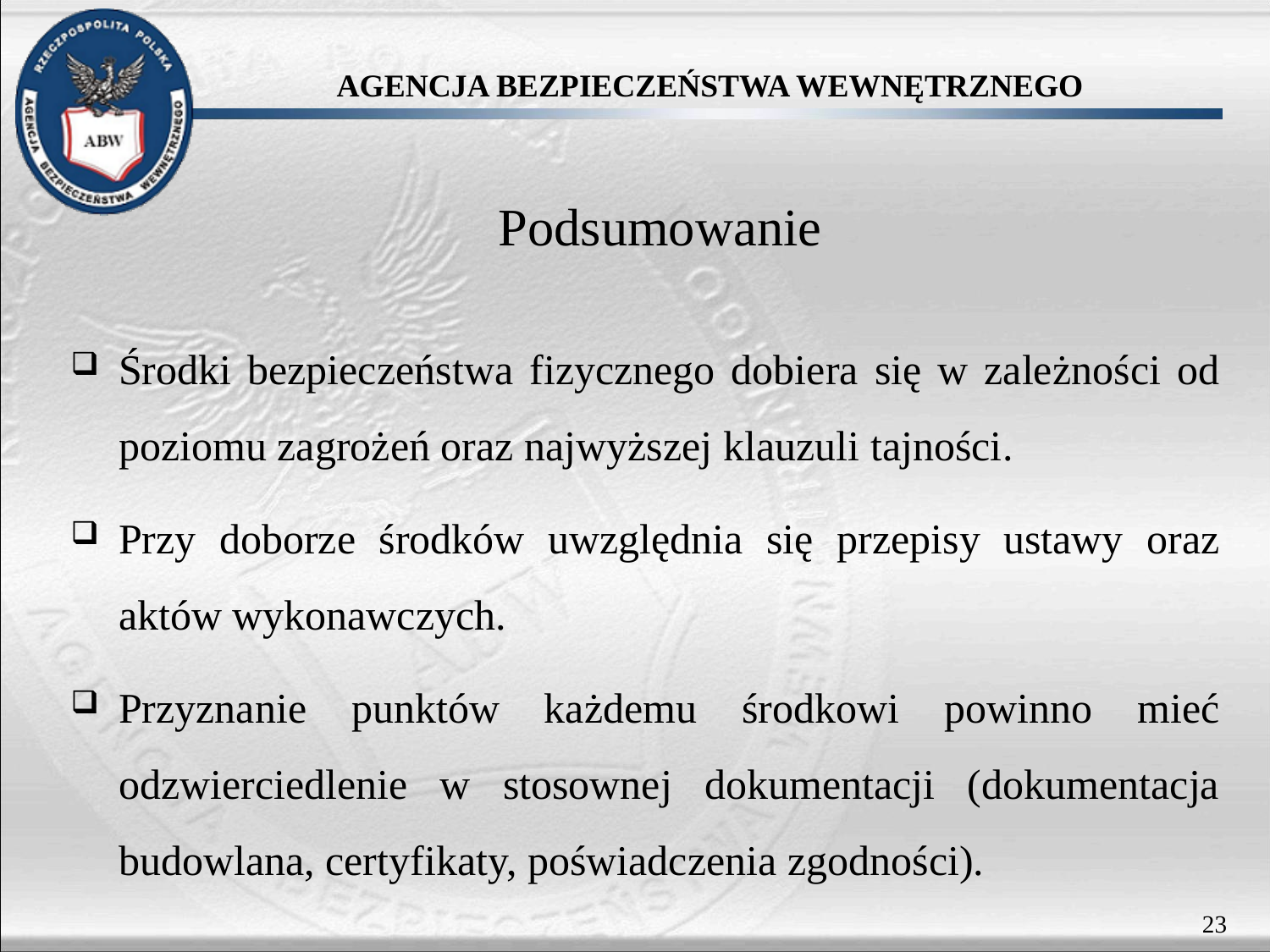

# Podsumowanie
Środki bezpieczeństwa fizycznego dobiera się w zależności od poziomu zagrożeń oraz najwyższej klauzuli tajności.
Przy doborze środków uwzględnia się przepisy ustawy oraz aktów wykonawczych.
Przyznanie punktów każdemu środkowi powinno mieć odzwierciedlenie w stosownej dokumentacji (dokumentacja budowlana, certyfikaty, poświadczenia zgodności).
23